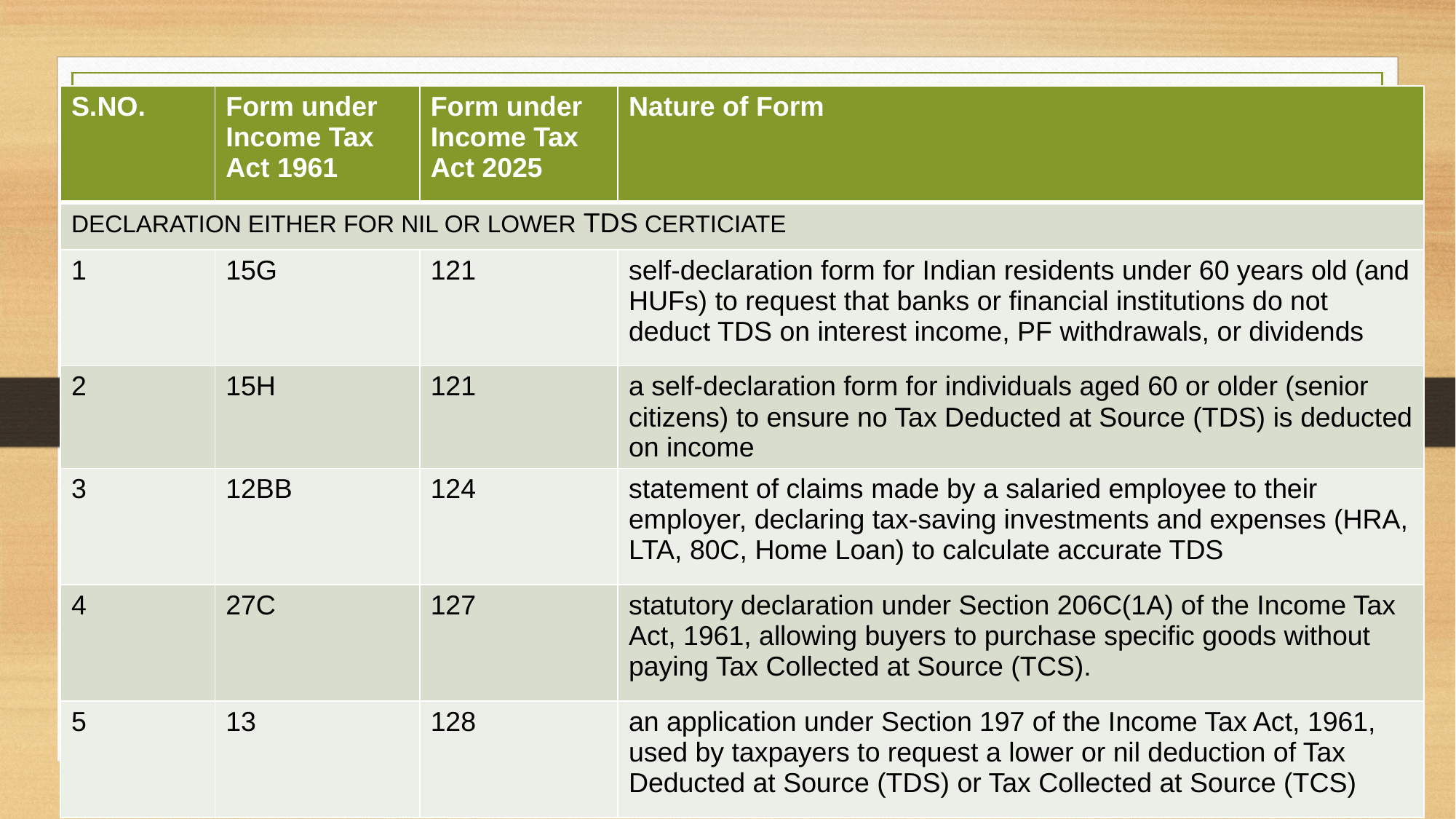

| S.NO. | Form under Income Tax Act 1961 | Form under Income Tax Act 2025 | Nature of Form |
| --- | --- | --- | --- |
| DECLARATION EITHER FOR NIL OR LOWER TDS CERTICIATE |  |  |  |
| 1 | 15G | 121 | self-declaration form for Indian residents under 60 years old (and HUFs) to request that banks or financial institutions do not deduct TDS on interest income, PF withdrawals, or dividends |
| 2 | 15H | 121 | a self-declaration form for individuals aged 60 or older (senior citizens) to ensure no Tax Deducted at Source (TDS) is deducted on income |
| 3 | 12BB | 124 | statement of claims made by a salaried employee to their employer, declaring tax-saving investments and expenses (HRA, LTA, 80C, Home Loan) to calculate accurate TDS |
| 4 | 27C | 127 | statutory declaration under Section 206C(1A) of the Income Tax Act, 1961, allowing buyers to purchase specific goods without paying Tax Collected at Source (TCS). |
| 5 | 13 | 128 | an application under Section 197 of the Income Tax Act, 1961, used by taxpayers to request a lower or nil deduction of Tax Deducted at Source (TDS) or Tax Collected at Source (TCS) |